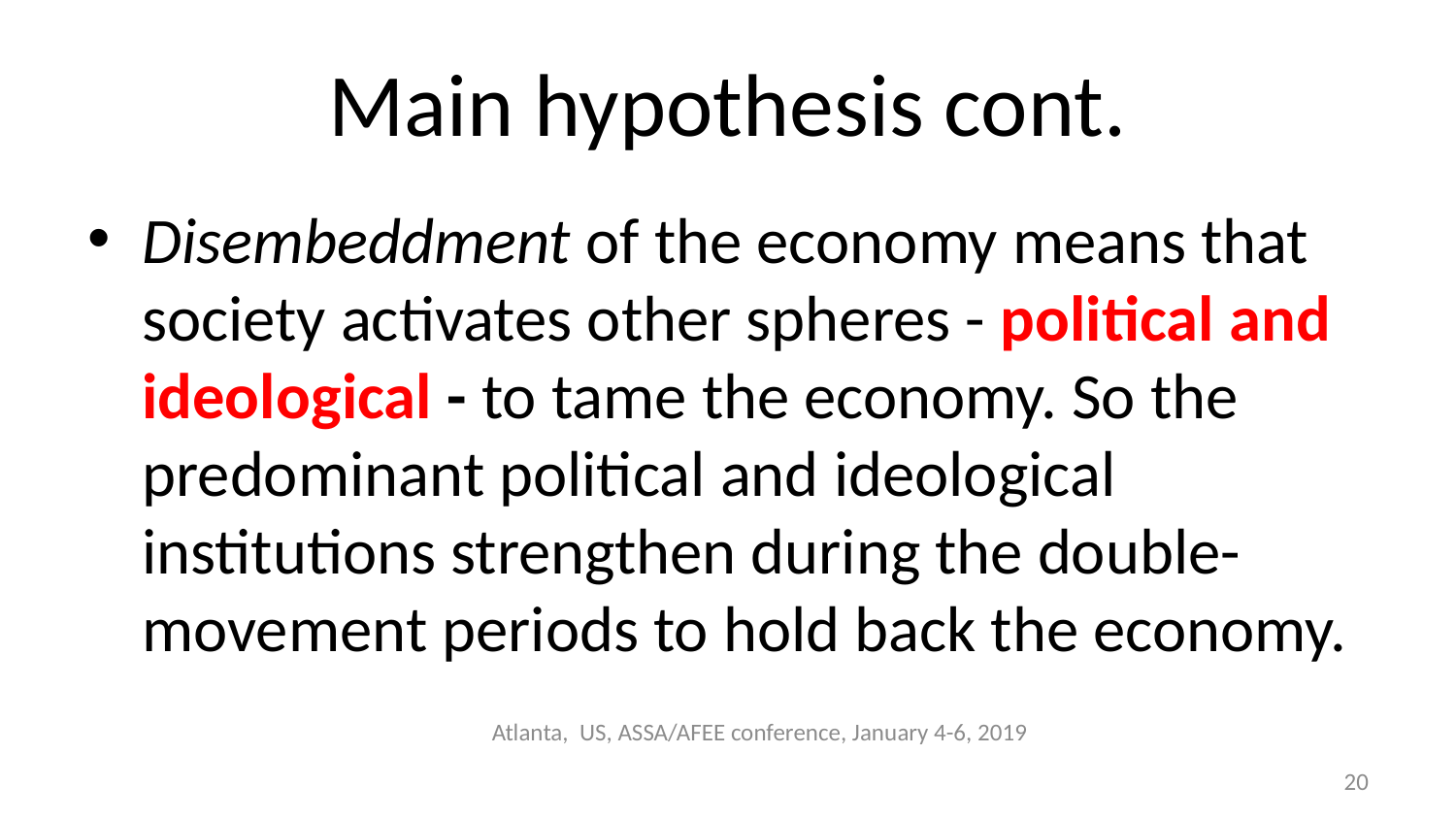

# Main hypothesis cont.
Disembeddment of the economy means that society activates other spheres - political and ideological - to tame the economy. So the predominant political and ideological institutions strengthen during the double-movement periods to hold back the economy.
Atlanta,  US, ASSA/AFEE conference, January 4-6, 2019
20